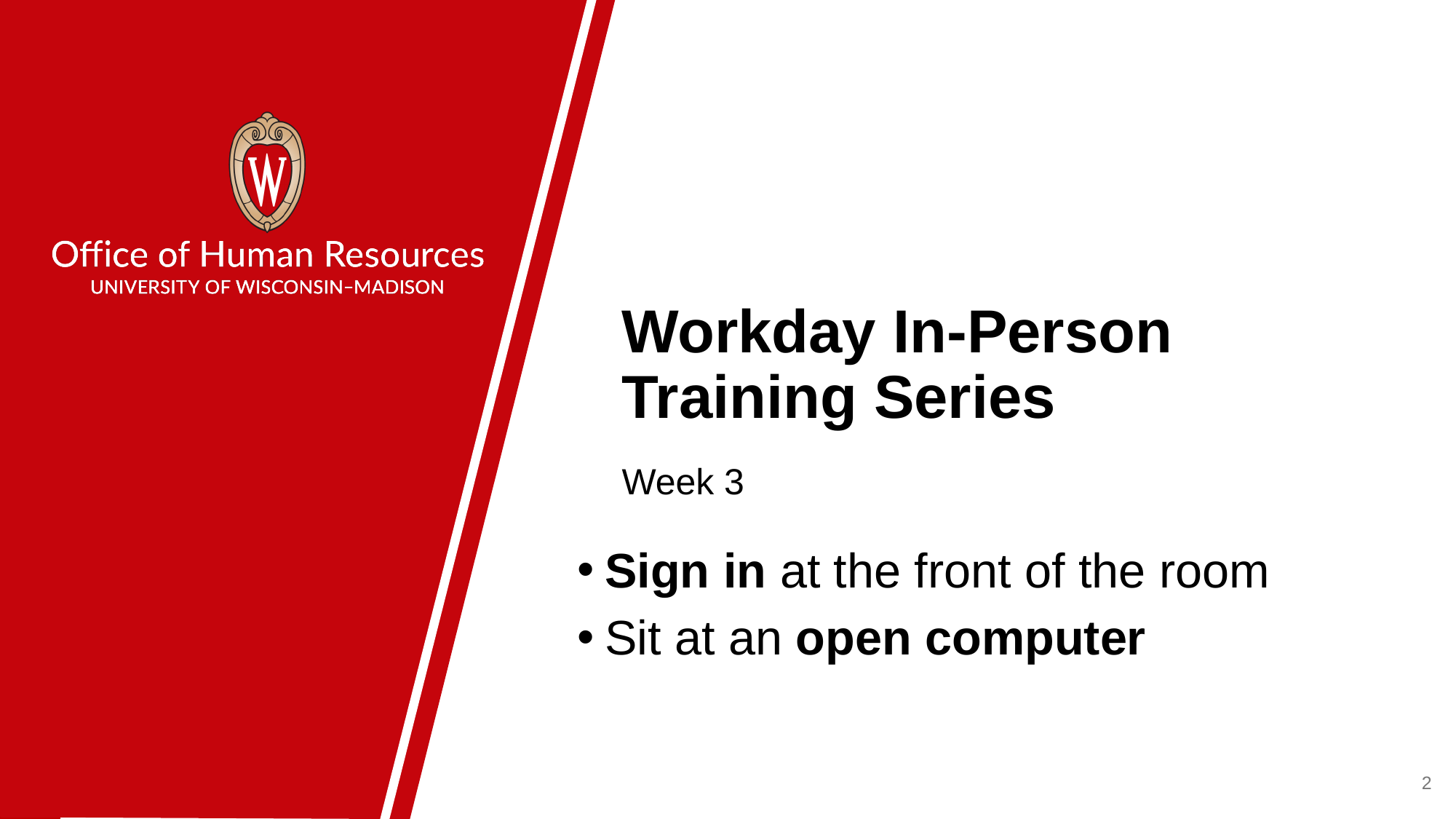

# Workday In-Person Training Series
Week 3
Sign in at the front of the room
Sit at an open computer
2